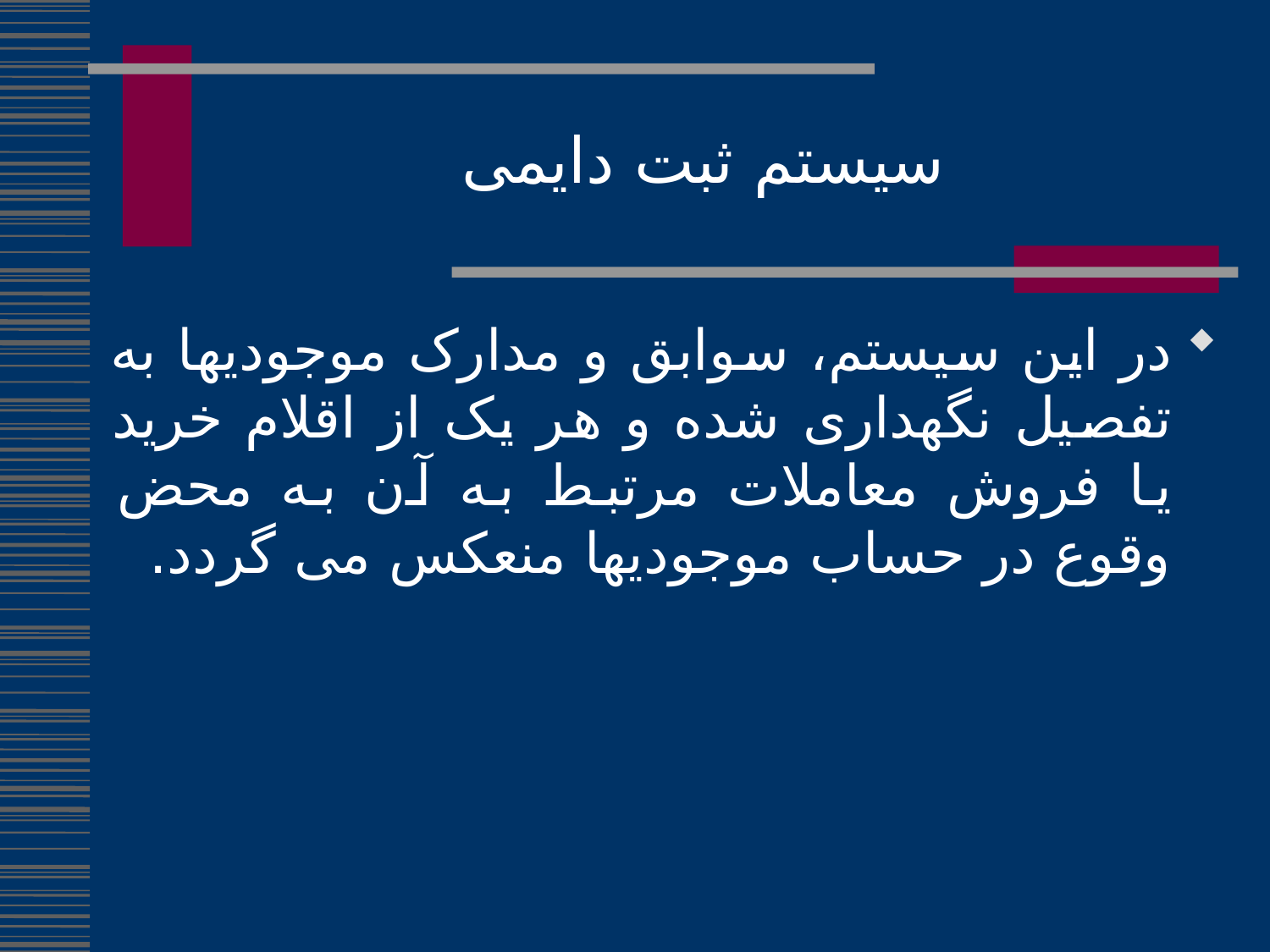

سیستم ثبت دایمی
در این سیستم، سوابق و مدارک موجودیها به تفصیل نگهداری شده و هر یک از اقلام خرید یا فروش معاملات مرتبط به آن به محض وقوع در حساب موجودیها منعکس می گردد.
227